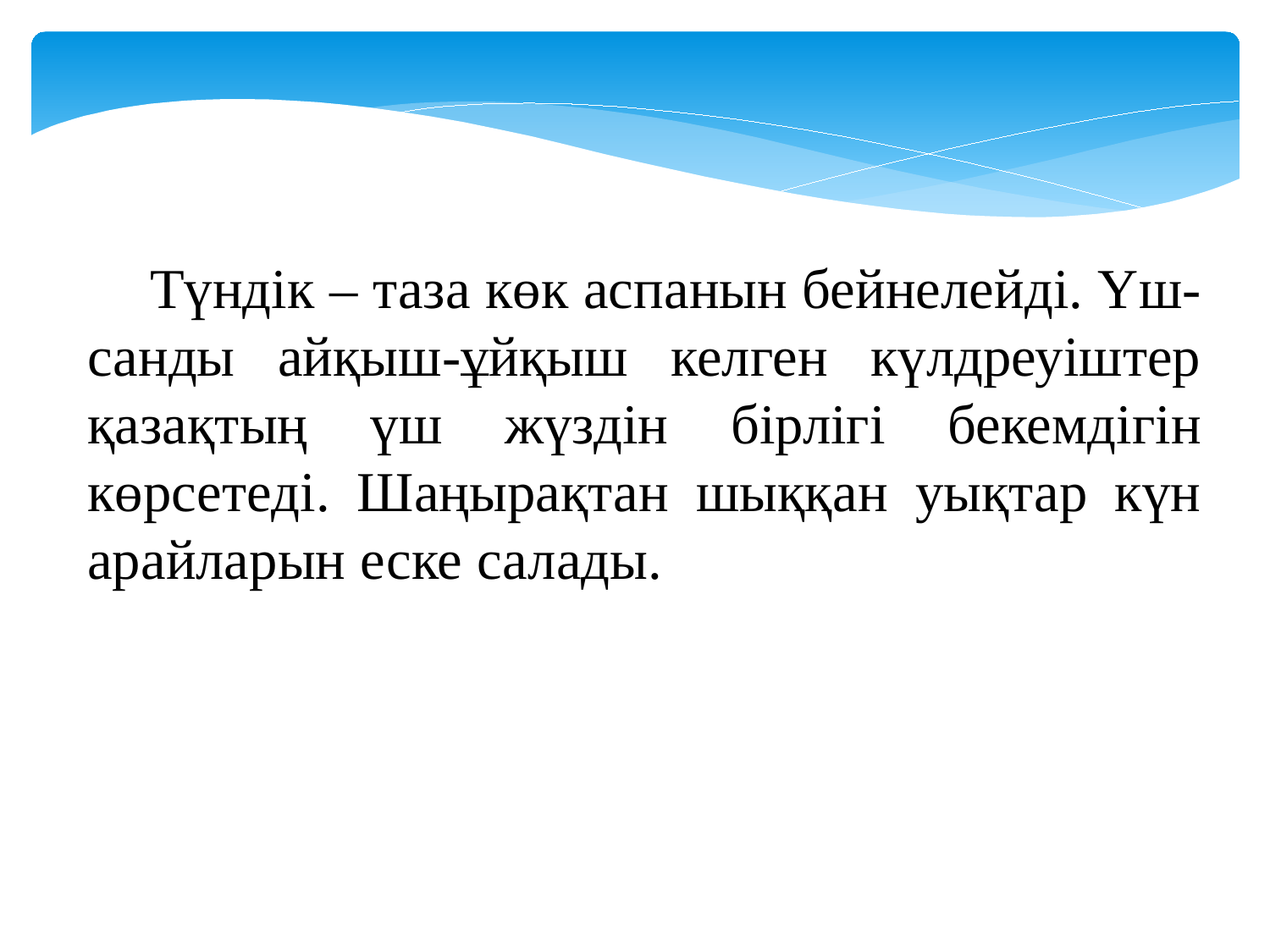

Түндік – таза көк аспанын бейнелейді. Үш-санды айқыш-ұйқыш келген күлдреуіштер қазақтың үш жүздін бірлігі бекемдігін көрсетеді. Шаңырақтан шыққан уықтар күн арайларын еске салады.